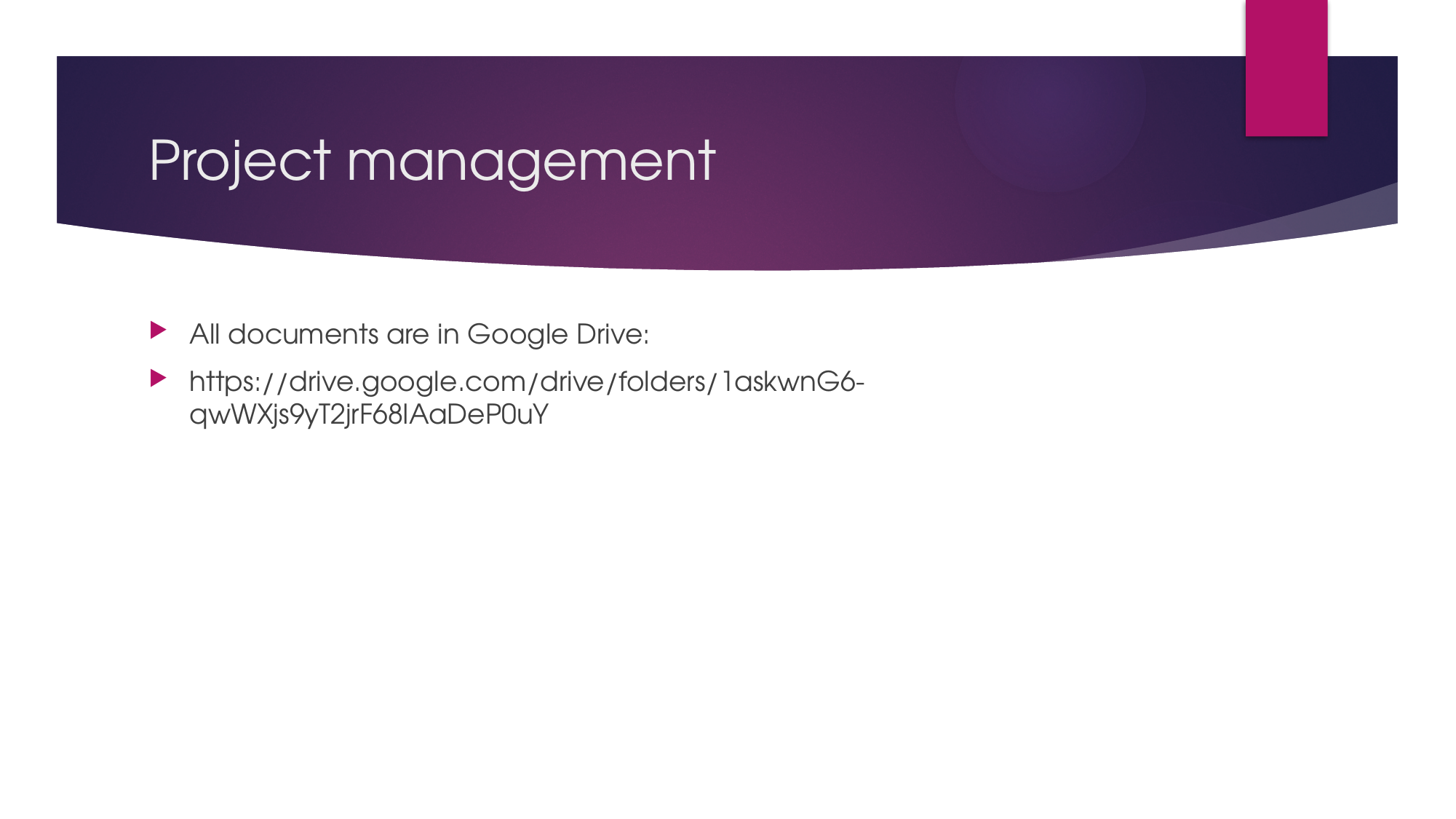

# Project management
All documents are in Google Drive:
https://drive.google.com/drive/folders/1askwnG6-qwWXjs9yT2jrF68IAaDeP0uY